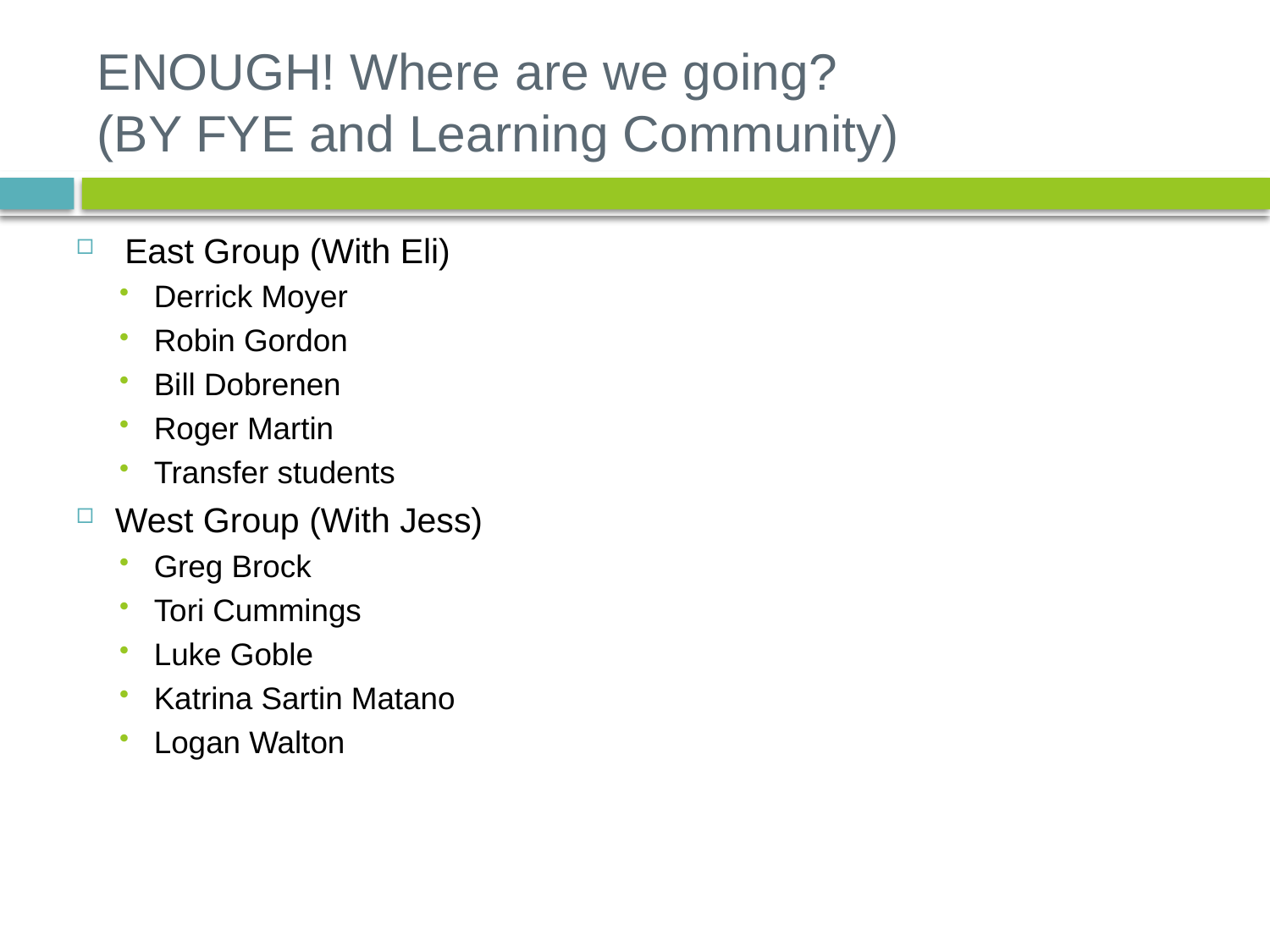

# ENOUGH! Where are we going? (BY FYE and Learning Community)
 East Group (With Eli)
Derrick Moyer
Robin Gordon
Bill Dobrenen
Roger Martin
Transfer students
West Group (With Jess)
Greg Brock
Tori Cummings
Luke Goble
Katrina Sartin Matano
Logan Walton